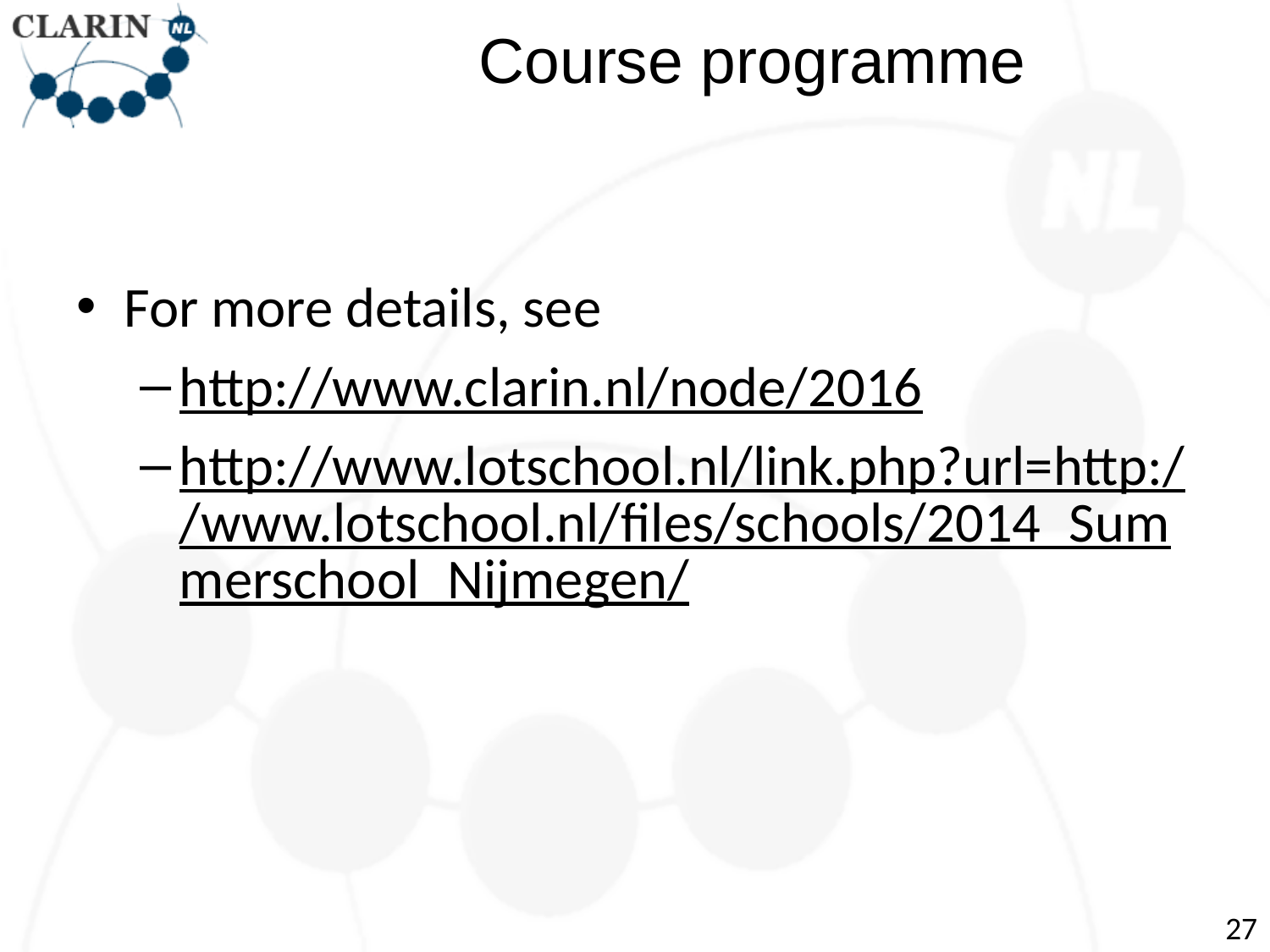

# Course programme
For more details, see
http://www.clarin.nl/node/2016
http://www.lotschool.nl/link.php?url=http://www.lotschool.nl/files/schools/2014_Summerschool_Nijmegen/

27